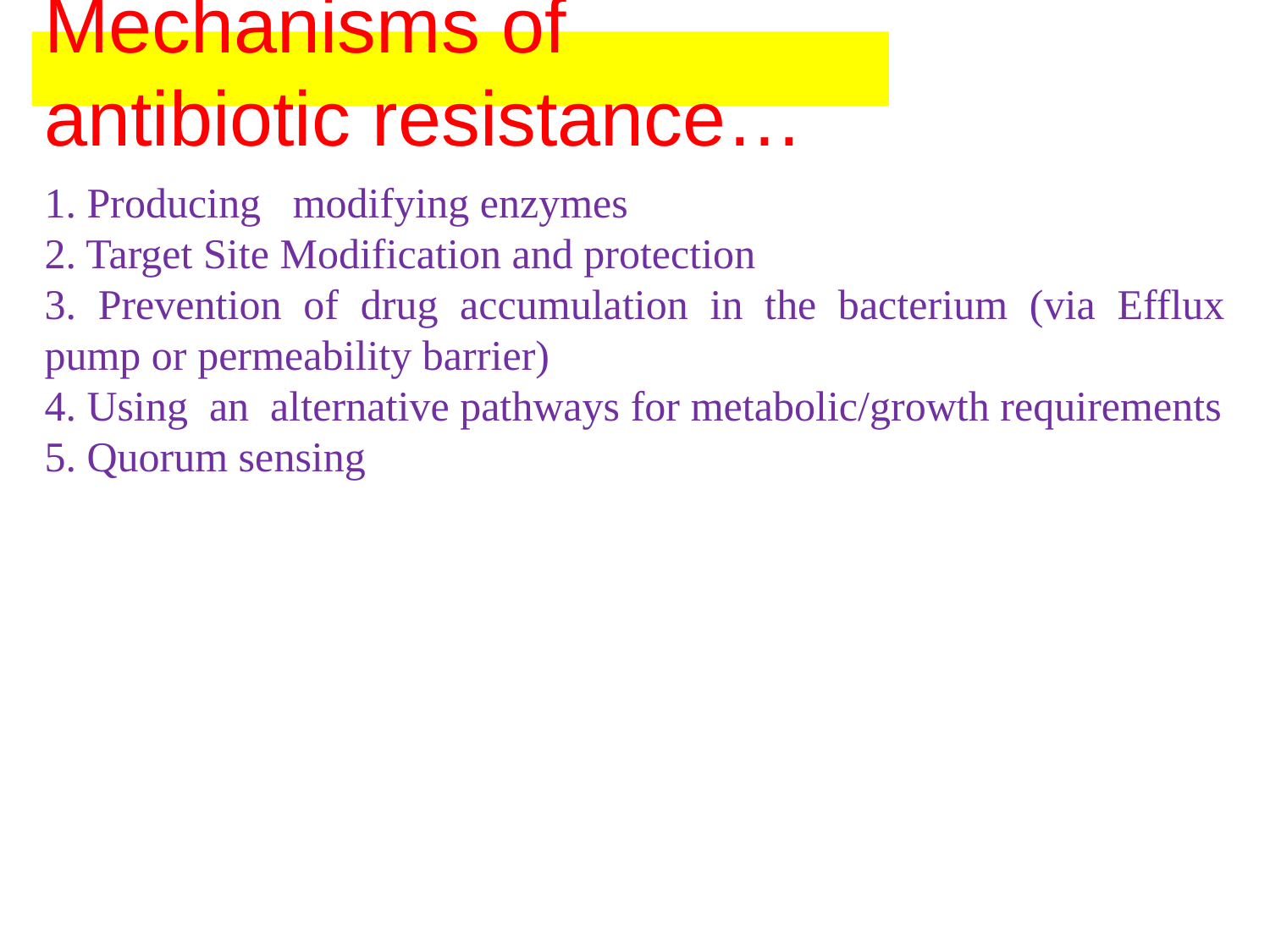

Mechanisms of antibiotic resistance…
1. Producing   modifying enzymes
2. Target Site Modification and protection
3. Prevention of drug accumulation in the bacterium (via Efflux pump or permeability barrier)
4. Using  an  alternative pathways for metabolic/growth requirements
5. Quorum sensing